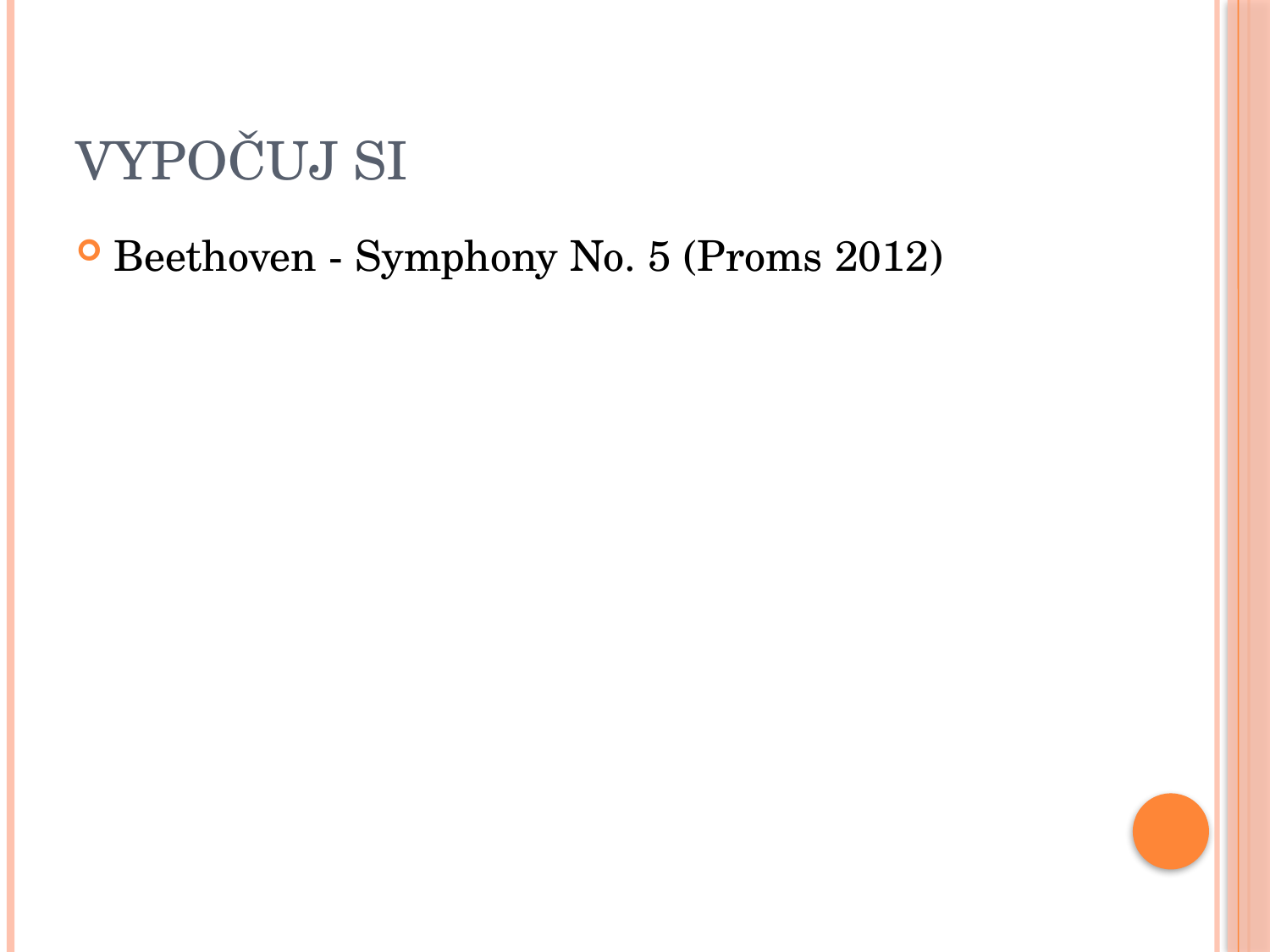

# Vypočuj si
Beethoven - Symphony No. 5 (Proms 2012)